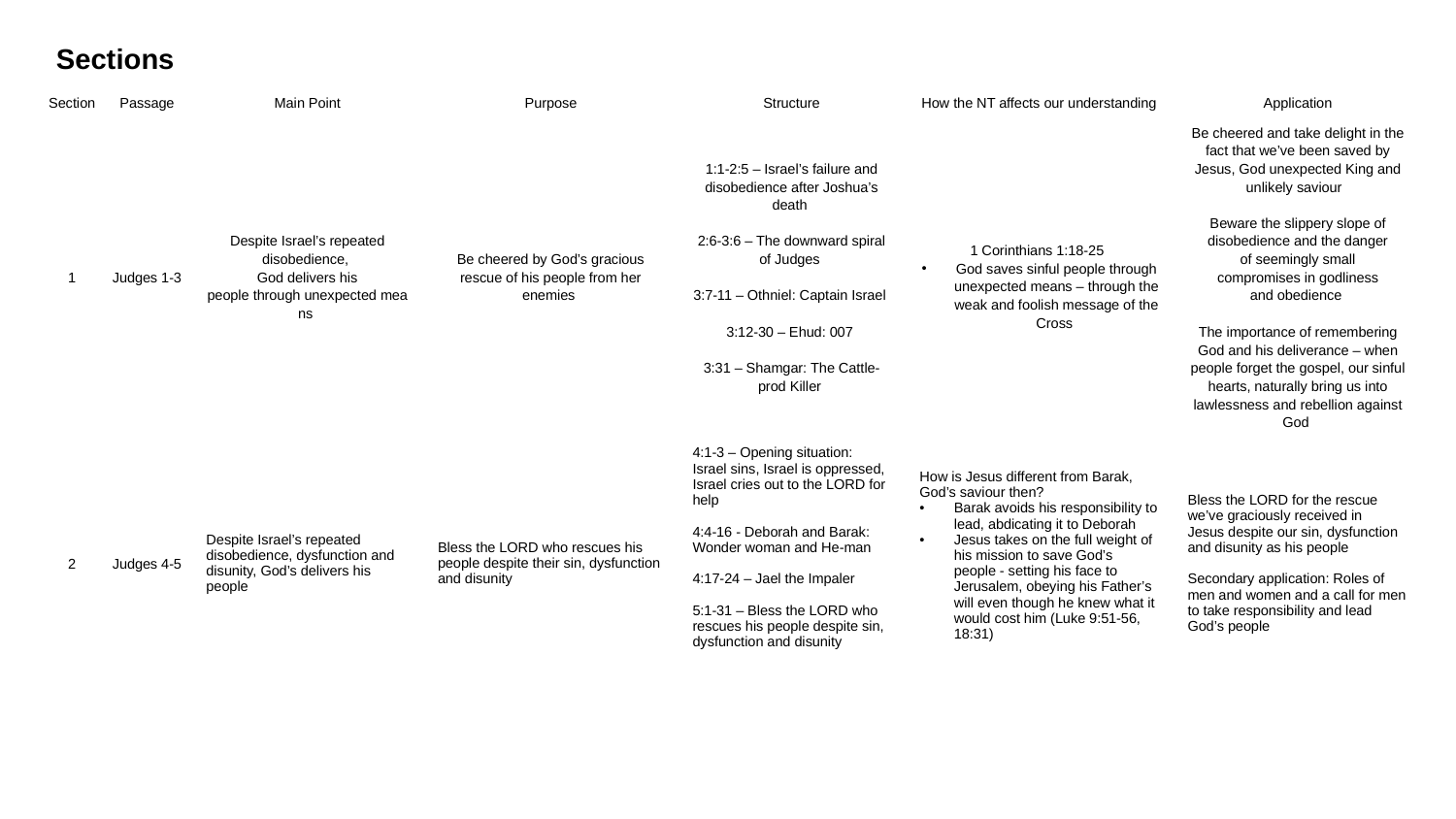

Sections
| Section | Passage | Main Point | Purpose | Structure | How the NT affects our understanding | Application |
| --- | --- | --- | --- | --- | --- | --- |
| 1 | Judges 1-3 | Despite Israel’s repeated disobedience,  God delivers his people through unexpected means | Be cheered by God’s gracious rescue of his people from her enemies | 1:1-2:5 – Israel’s failure and disobedience after Joshua’s death    2:6-3:6 – The downward spiral of Judges    3:7-11 – Othniel: Captain Israel    3:12-30 – Ehud: 007    3:31 – Shamgar: The Cattle-prod Killer | 1 Corinthians 1:18-25  God saves sinful people through unexpected means – through the weak and foolish message of the Cross | Be cheered and take delight in the fact that we’ve been saved by Jesus, God unexpected King and unlikely saviour     Beware the slippery slope of disobedience and the danger of seemingly small compromises in godliness and obedience    The importance of remembering God and his deliverance – when people forget the gospel, our sinful hearts, naturally bring us into lawlessness and rebellion against God |
| 2 | Judges 4-5 | Despite Israel’s repeated disobedience, dysfunction and disunity, God’s delivers his people | Bless the LORD who rescues his people despite their sin, dysfunction and disunity | 4:1-3 – Opening situation: Israel sins, Israel is oppressed, Israel cries out to the LORD for help    4:4-16 - Deborah and Barak: Wonder woman and He-man    4:17-24 – Jael the Impaler    5:1-31 – Bless the LORD who rescues his people despite sin, dysfunction and disunity | How is Jesus different from Barak, God’s saviour then?  Barak avoids his responsibility to lead, abdicating it to Deborah  Jesus takes on the full weight of his mission to save God’s people - setting his face to Jerusalem, obeying his Father’s will even though he knew what it would cost him (Luke 9:51-56, 18:31) | Bless the LORD for the rescue we’ve graciously received in Jesus despite our sin, dysfunction and disunity as his people    Secondary application: Roles of men and women and a call for men to take responsibility and lead God’s people |